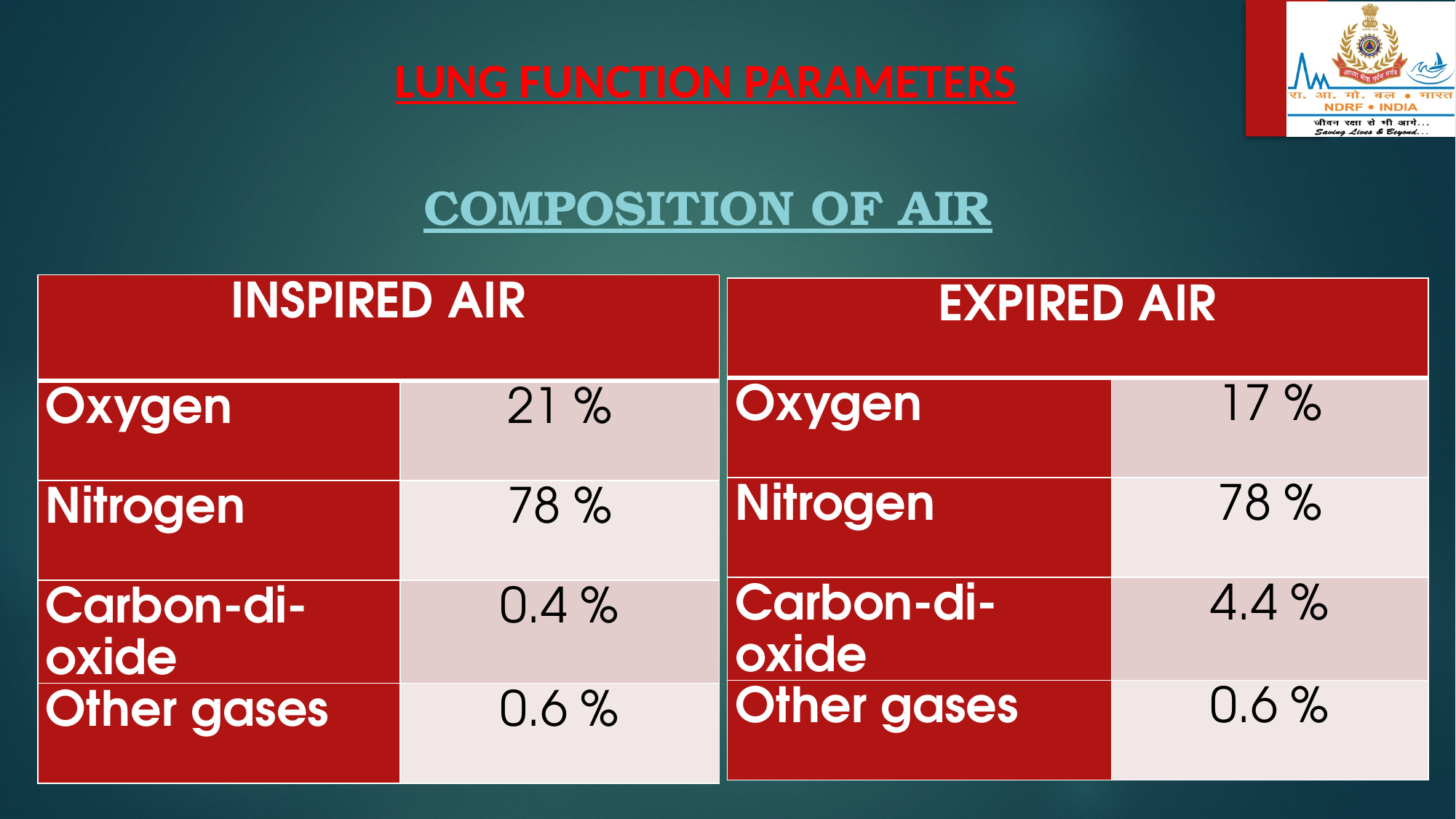

# LUNG FUNCTION PARAMETERS
COMPOSITION OF AIR

| INSPIRED AIR |  |
| --- | --- |
| Oxygen | 21 % |
| Nitrogen | 78 % |
| Carbon-di-oxide | 0.4 % |
| Other gases | 0.6 % |
| EXPIRED AIR |  |
| --- | --- |
| Oxygen | 17 % |
| Nitrogen | 78 % |
| Carbon-di-oxide | 4.4 % |
| Other gases | 0.6 % |